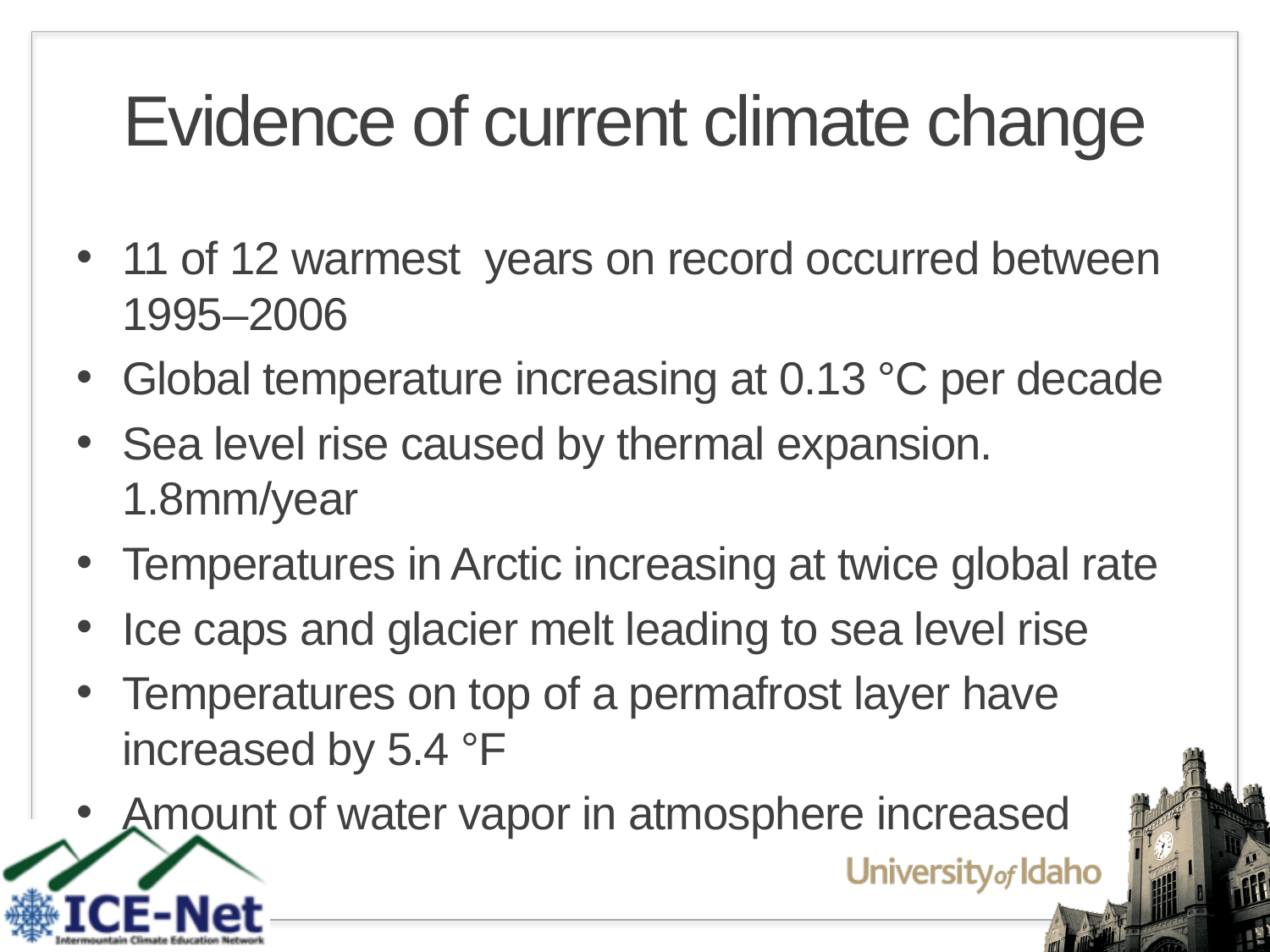

# Evidence of current climate change
11 of 12 warmest  years on record occurred between 1995–2006
Global temperature increasing at 0.13 °C per decade
Sea level rise caused by thermal expansion. 1.8mm/year
Temperatures in Arctic increasing at twice global rate
Ice caps and glacier melt leading to sea level rise
Temperatures on top of a permafrost layer have increased by 5.4 °F
Amount of water vapor in atmosphere increased